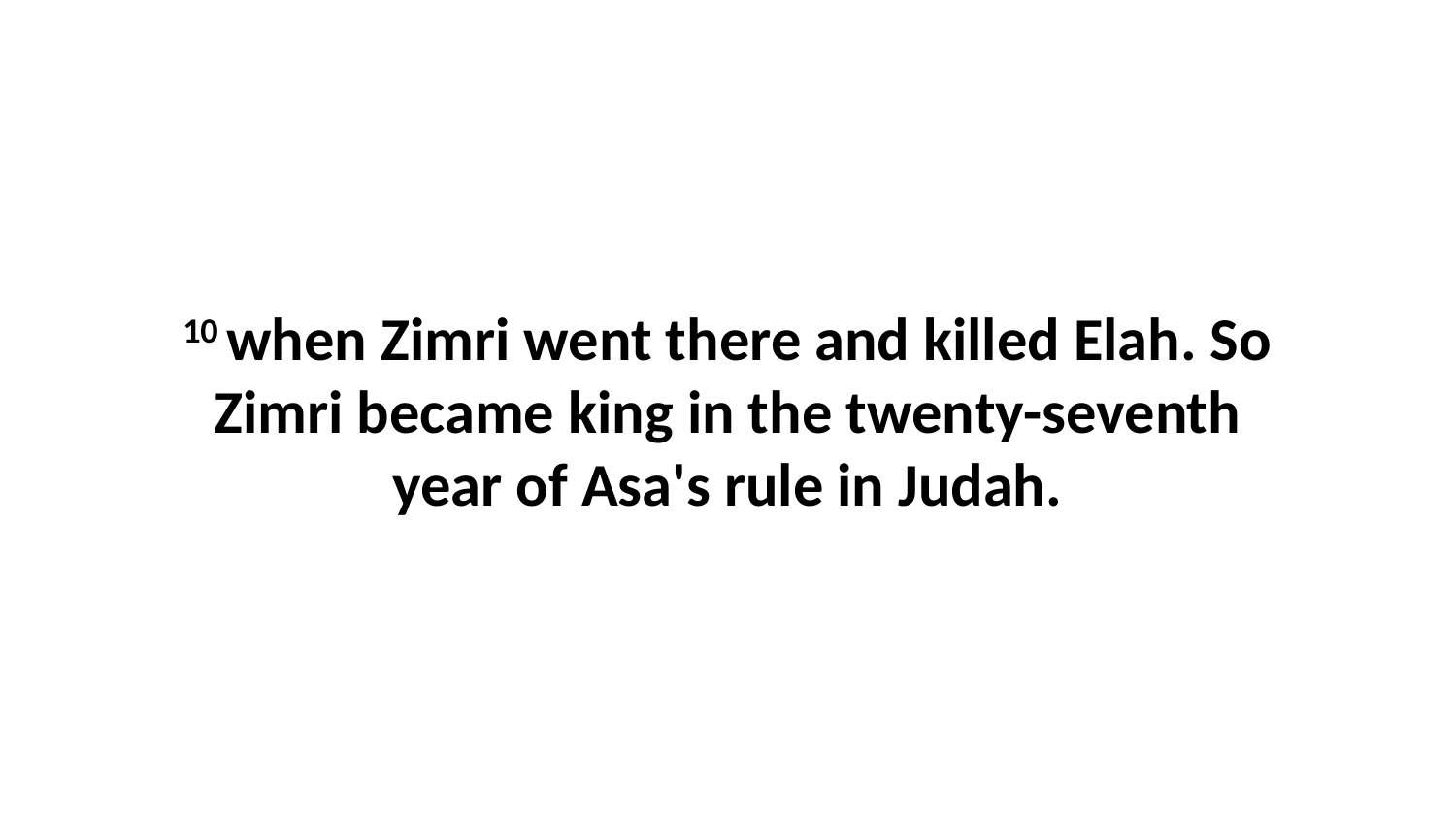

10 when Zimri went there and killed Elah. So Zimri became king in the twenty-seventh year of Asa's rule in Judah.